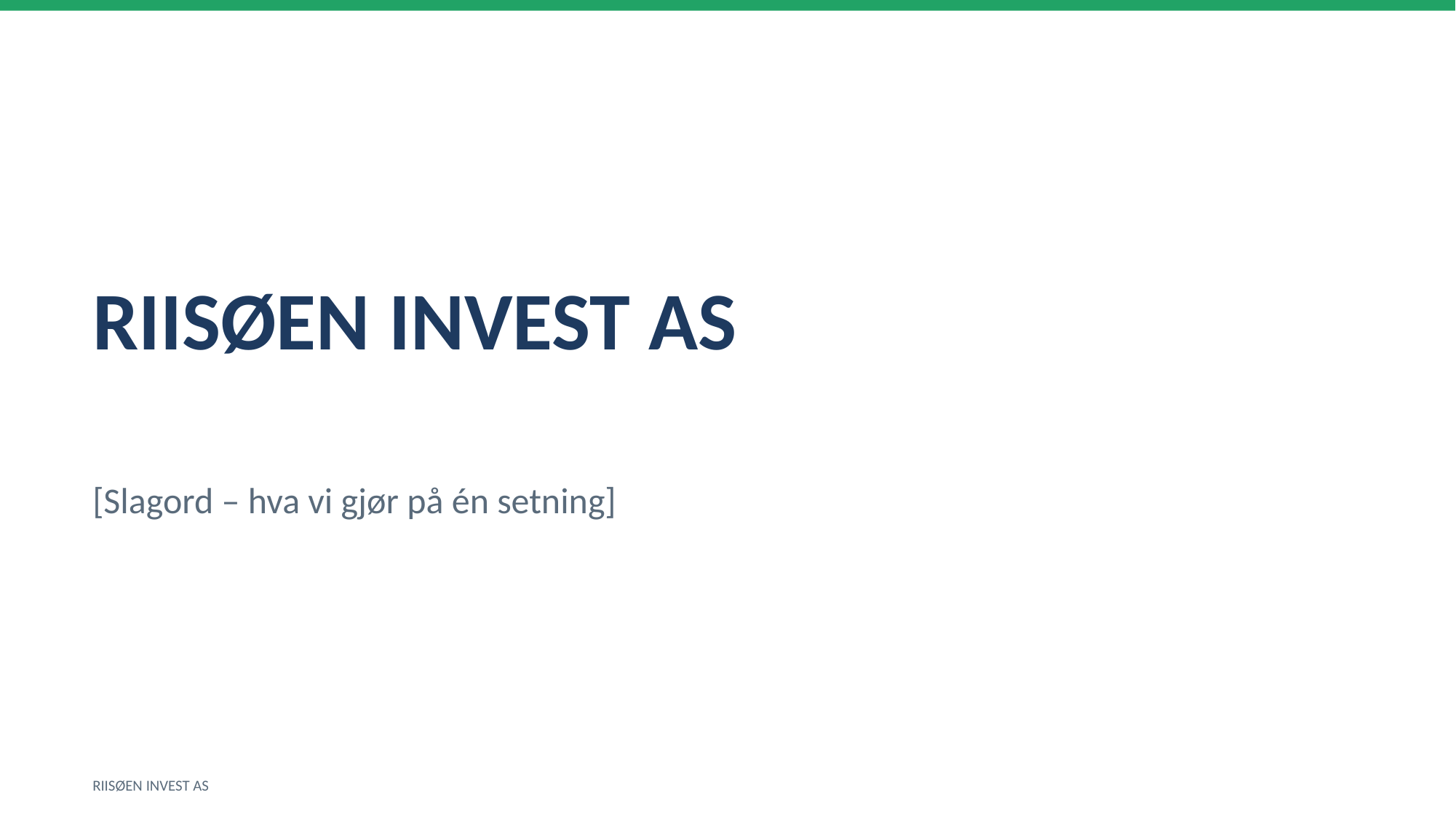

RIISØEN INVEST AS
[Slagord – hva vi gjør på én setning]
RIISØEN INVEST AS